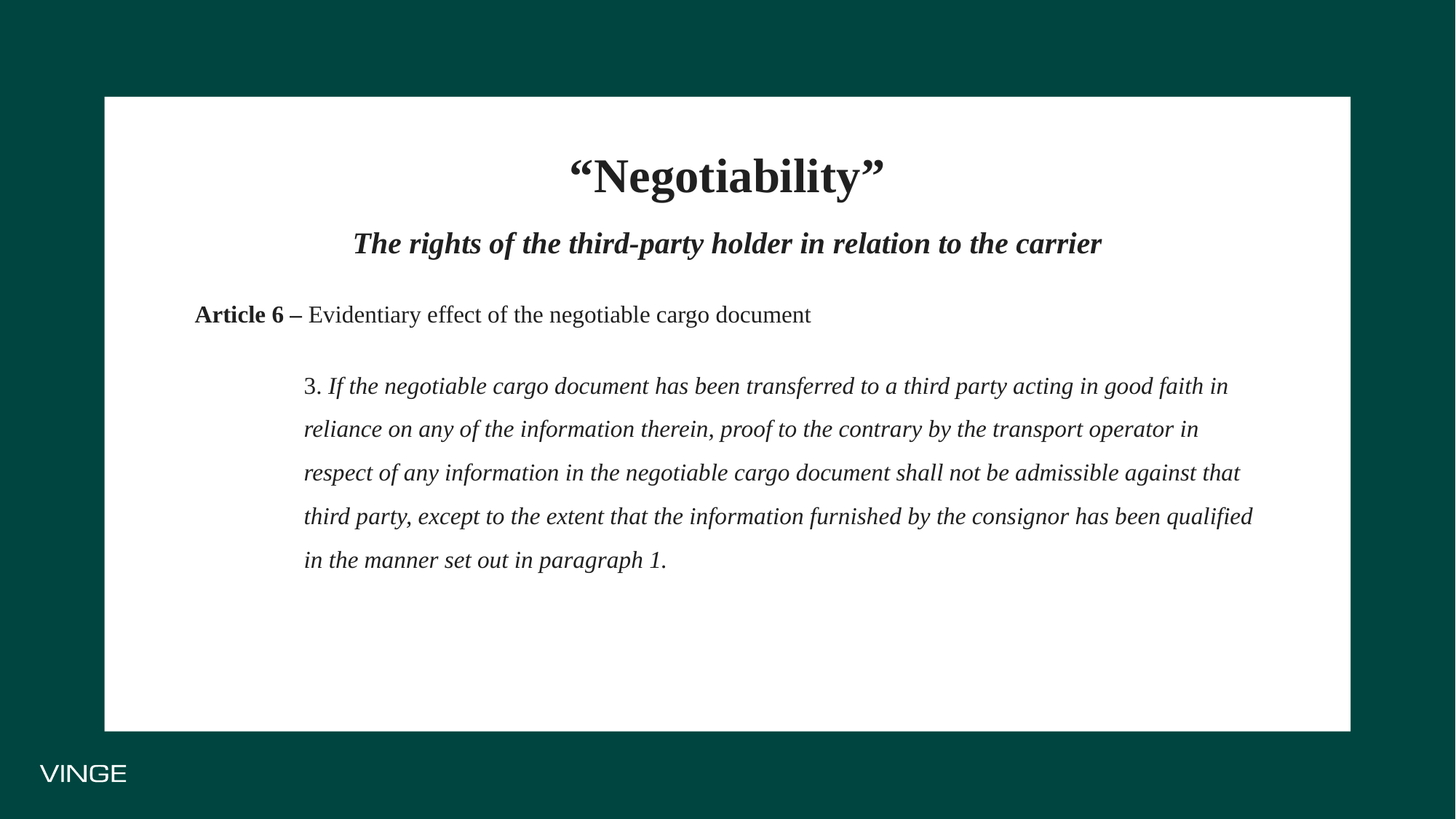

# “Negotiability”

The rights of the third-party holder in relation to the carrier

Article 6 – Evidentiary effect of the negotiable cargo document
	3. If the negotiable cargo document has been transferred to a third party acting in good faith in 	reliance on any of the information therein, proof to the contrary by the transport operator in 	respect of any information in the negotiable cargo document shall not be admissible against that 	third party, except to the extent that the information furnished by the consignor has been qualified 	in the manner set out in paragraph 1.